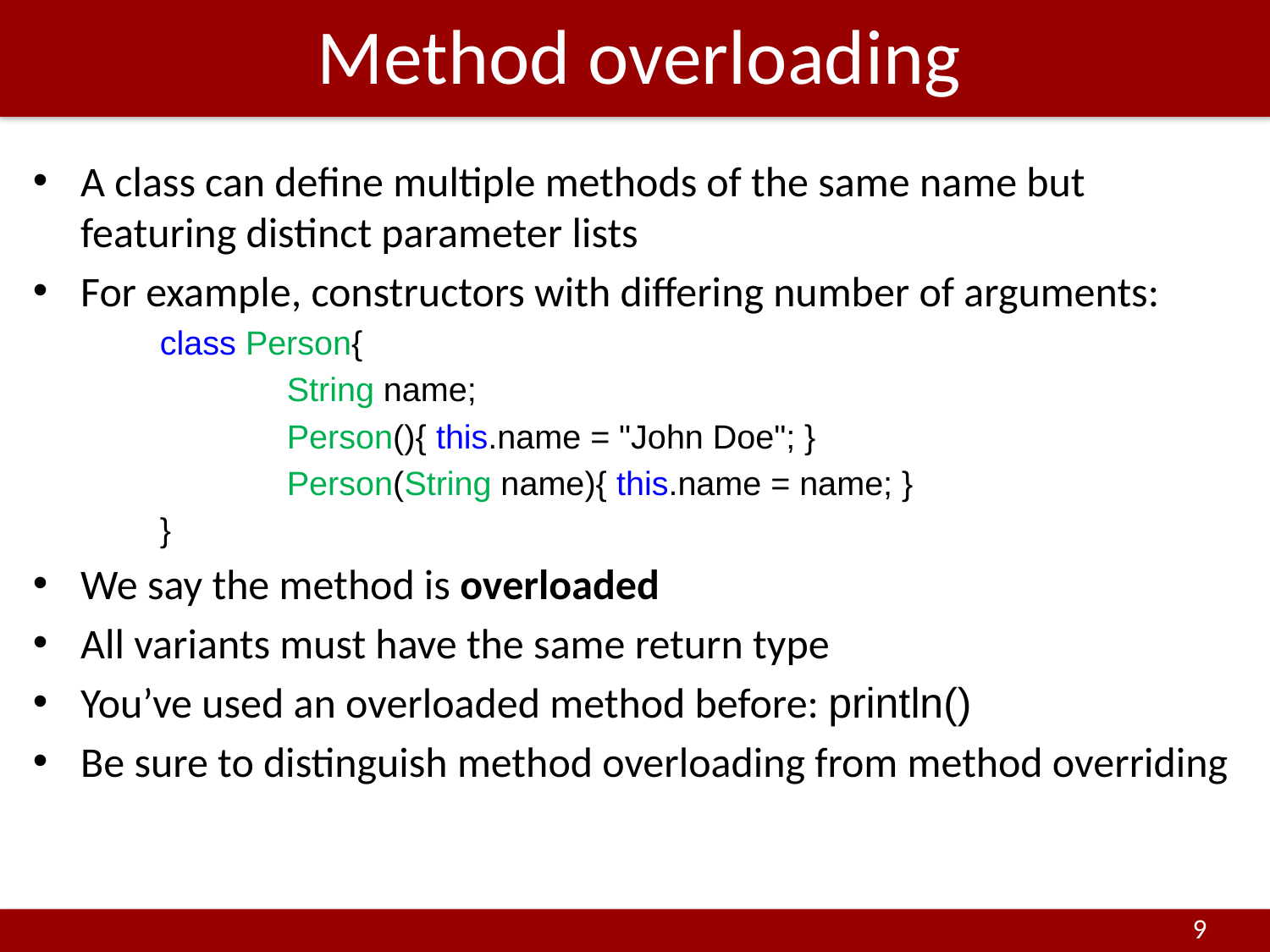

# Method overloading
A class can define multiple methods of the same name but featuring distinct parameter lists
For example, constructors with differing number of arguments:
	class Person{
		String name;
		Person(){ this.name = "John Doe"; }
		Person(String name){ this.name = name; }
	}
We say the method is overloaded
All variants must have the same return type
You’ve used an overloaded method before: println()
Be sure to distinguish method overloading from method overriding